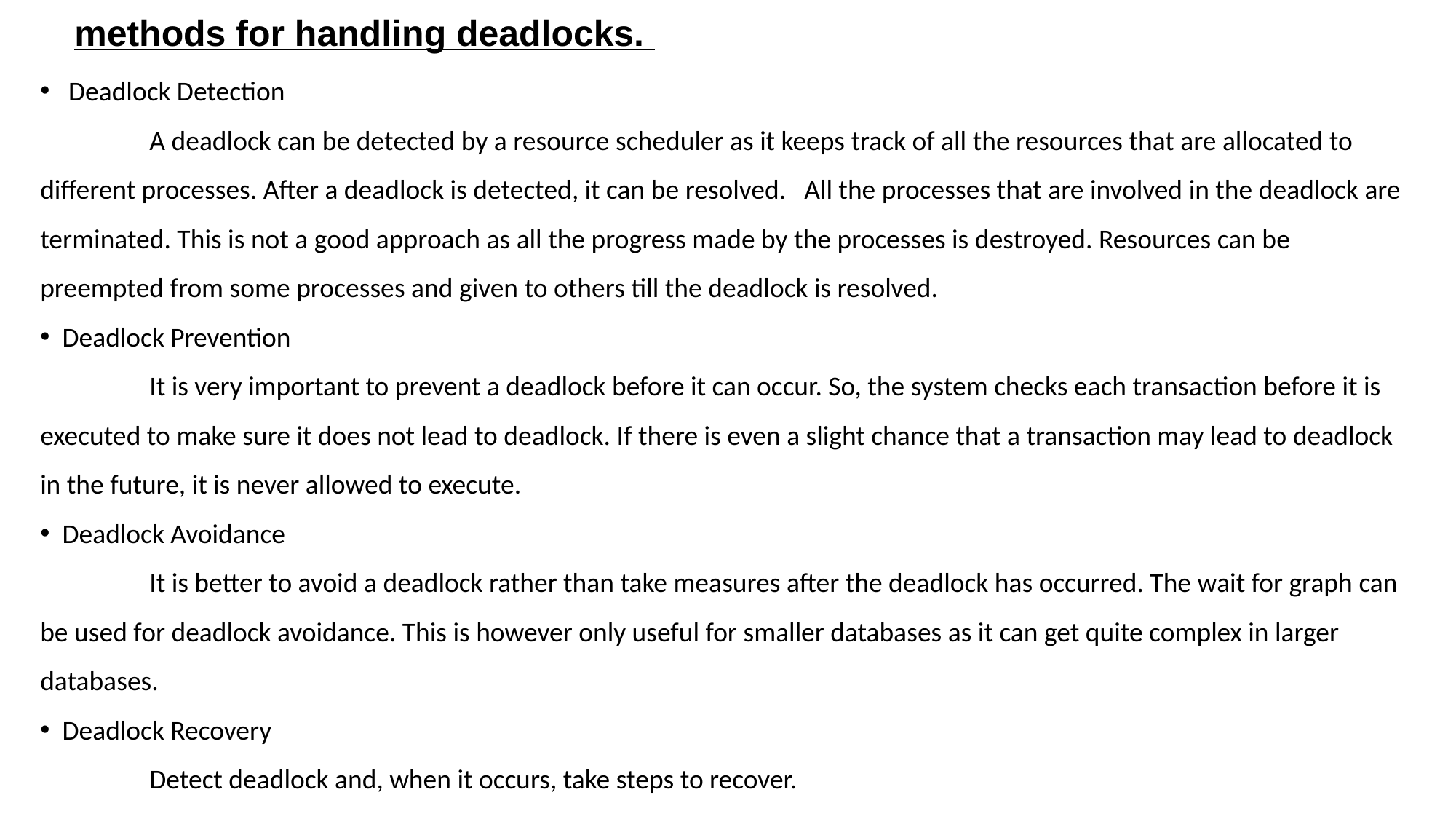

methods for handling deadlocks.
   Deadlock Detection
	A deadlock can be detected by a resource scheduler as it keeps track of all the resources that are allocated to different processes. After a deadlock is detected, it can be resolved.  	All the processes that are involved in the deadlock are terminated. This is not a good approach as all the progress made by the processes is destroyed. Resources can be preempted from some processes and given to others till the deadlock is resolved.
  Deadlock Prevention
	It is very important to prevent a deadlock before it can occur. So, the system checks each transaction before it is executed to make sure it does not lead to deadlock. If there is even a slight chance that a transaction may lead to deadlock in the future, it is never allowed to execute.
  Deadlock Avoidance
	It is better to avoid a deadlock rather than take measures after the deadlock has occurred. The wait for graph can be used for deadlock avoidance. This is however only useful for smaller databases as it can get quite complex in larger databases.
  Deadlock Recovery
	Detect deadlock and, when it occurs, take steps to recover.